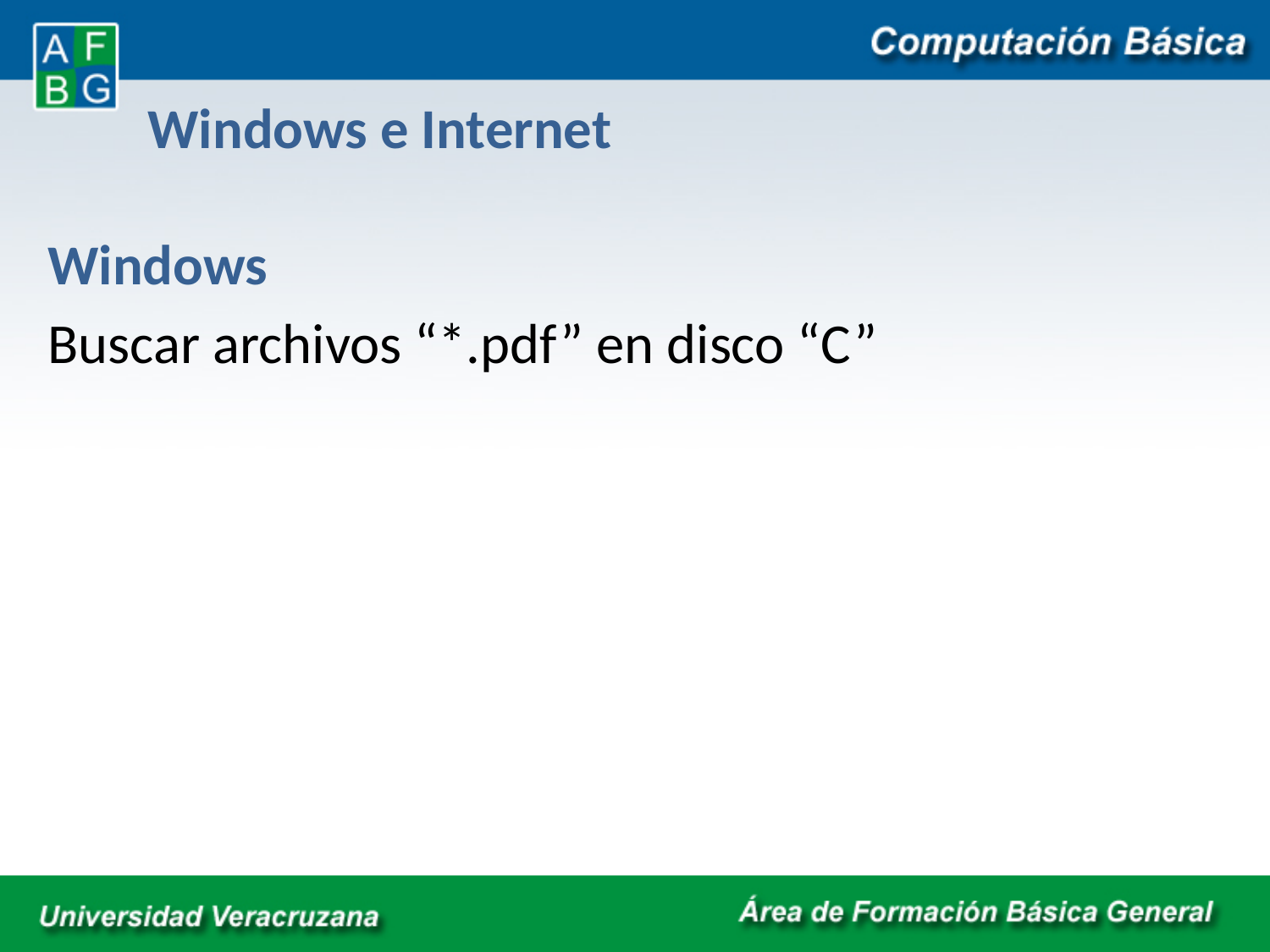

# Windows e Internet
Windows
Buscar archivos “*.pdf” en disco “C”